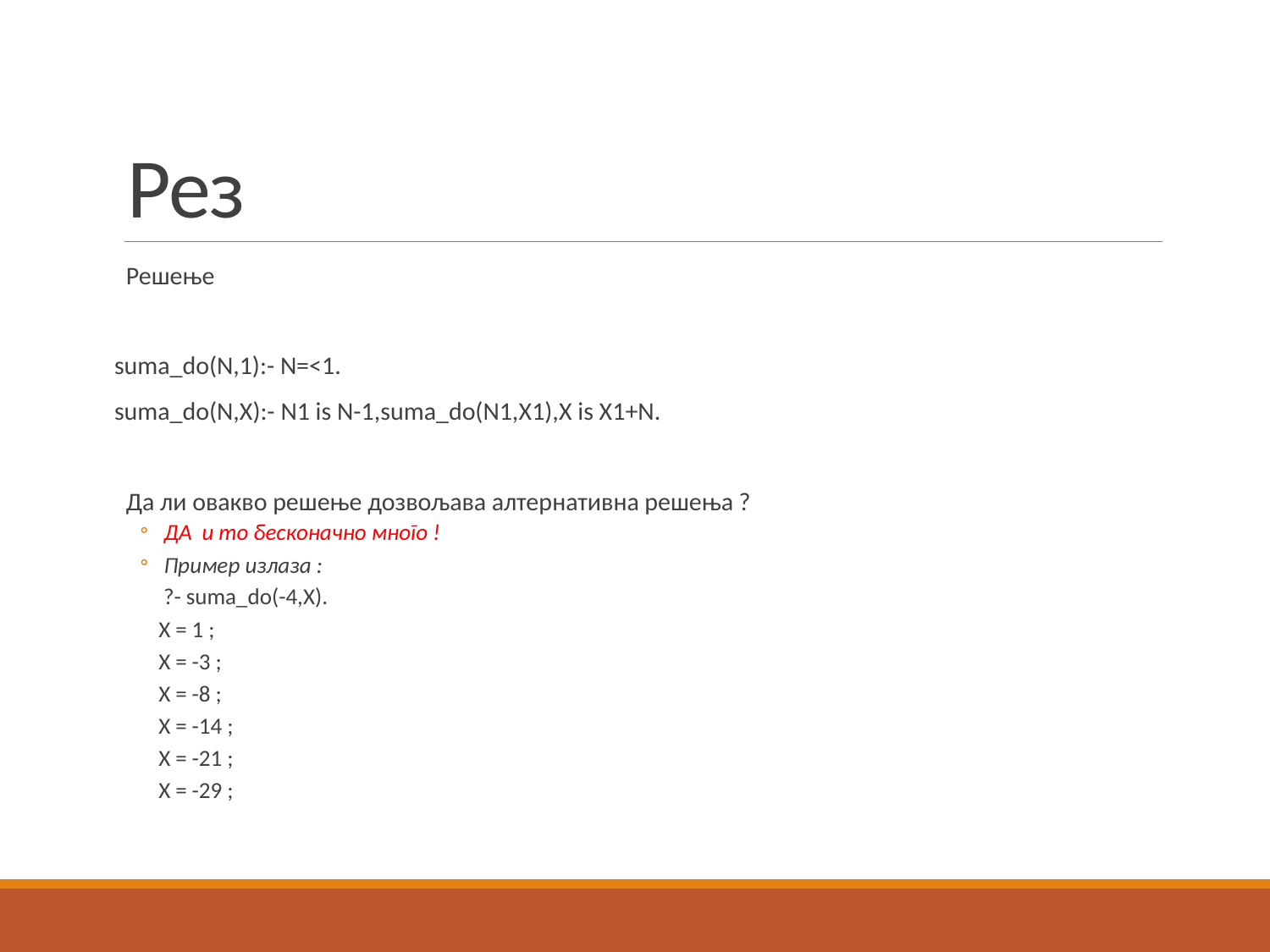

# Рез
Решење

suma_do(N,1):- N=<1.
suma_do(N,X):- N1 is N-1,suma_do(N1,X1),X is X1+N.

Да ли овакво решење дозвољава алтернативна решења ?
ДА  и то бесконачно много !
Пример излаза :
 ?- suma_do(-4,X).
X = 1 ;
X = -3 ;
X = -8 ;
X = -14 ;
X = -21 ;
X = -29 ;